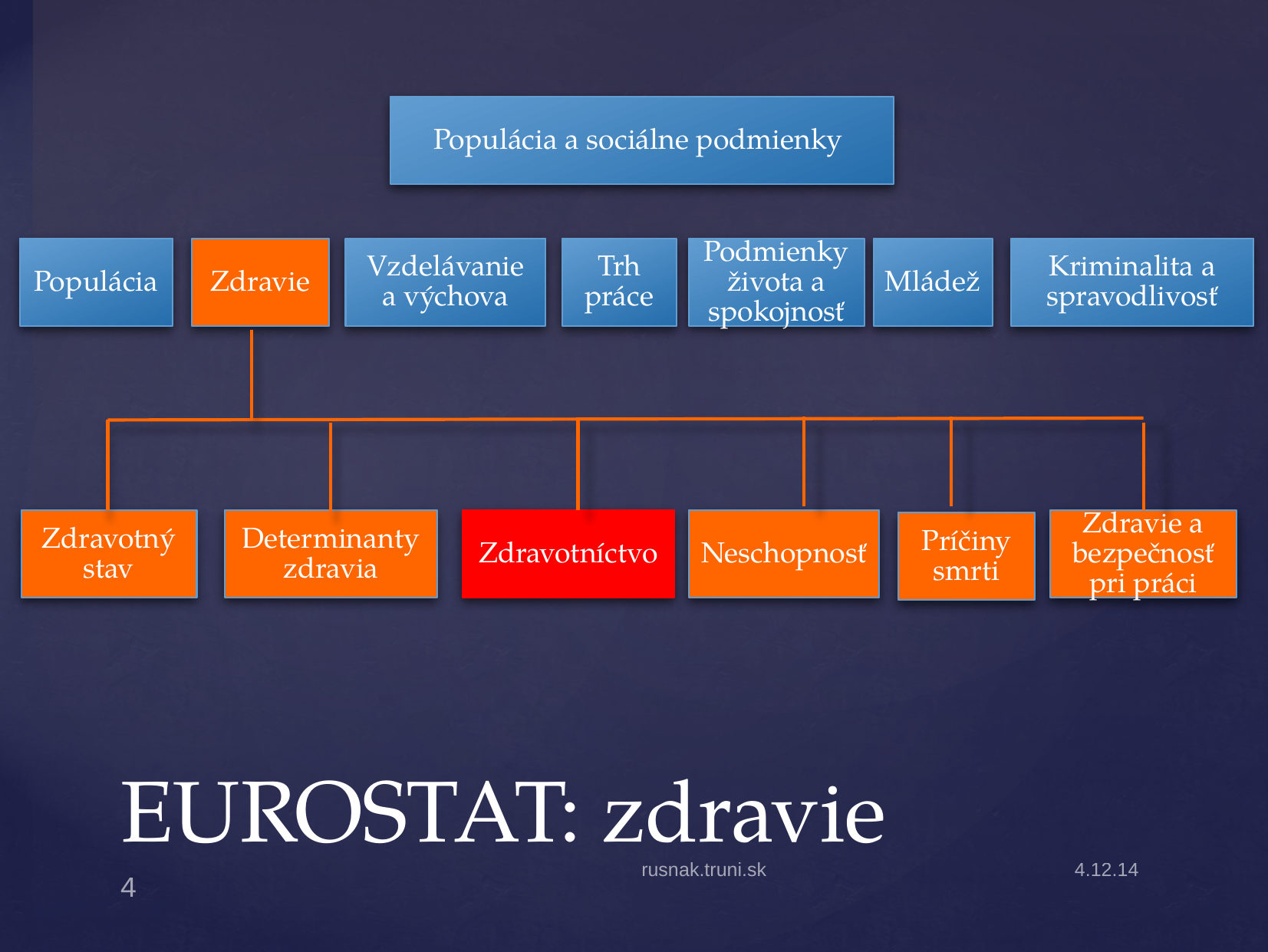

Populácia a sociálne podmienky
Populácia
Zdravie
Vzdelávanie a výchova
Trh práce
Podmienky života a spokojnosť
Mládež
Kriminalita a spravodlivosť
Determinanty zdravia
Zdravotníctvo
Neschopnosť
Zdravotný stav
Zdravie a bezpečnosť pri práci
Príčiny smrti
# EUROSTAT: zdravie
rusnak.truni.sk
4.12.14
4